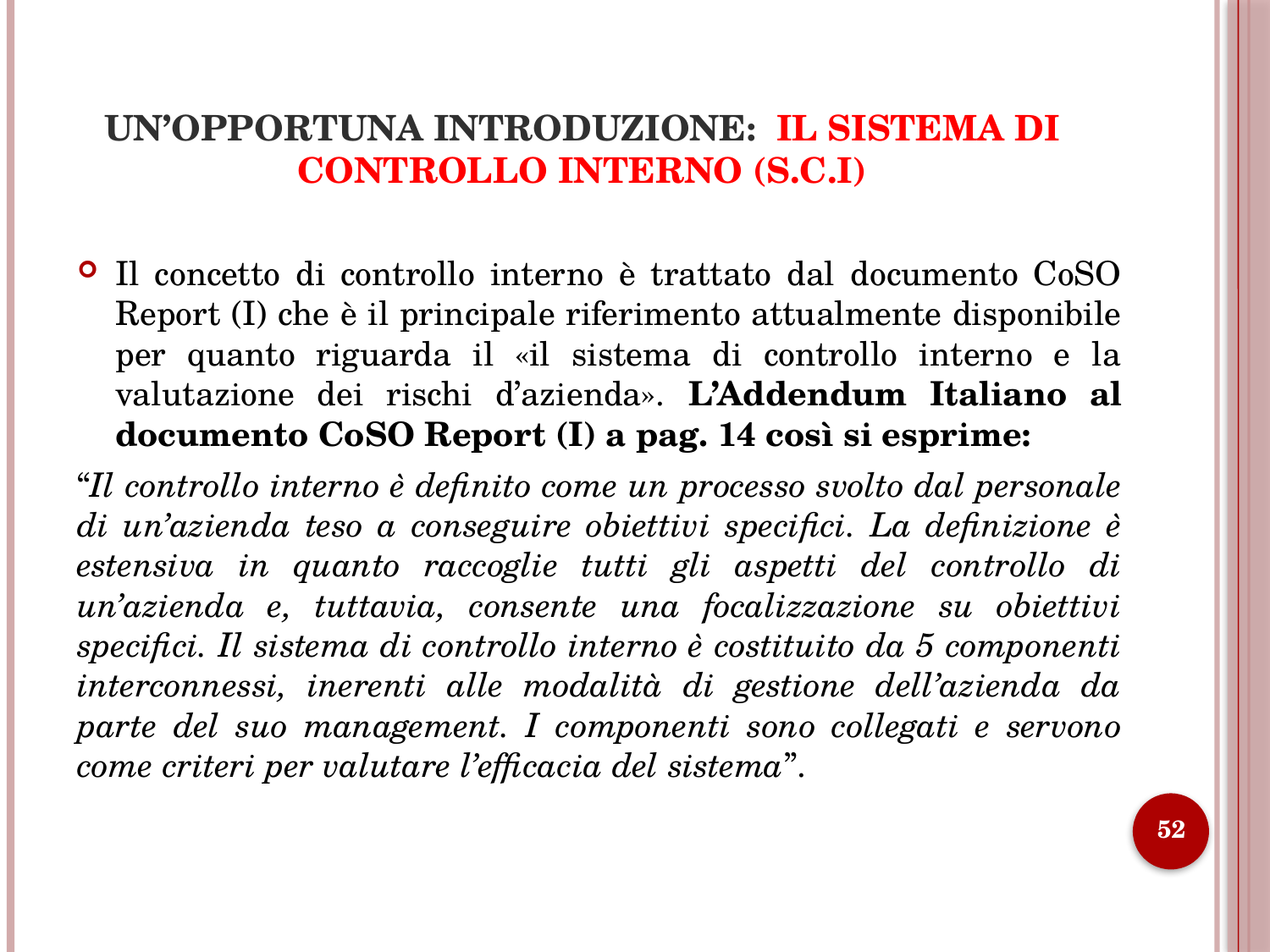

# UN’OPPORTUNA INTRODUZIONE:  IL SISTEMA DI CONTROLLO INTERNO (S.C.I)
Il concetto di controllo interno è trattato dal documento CoSO Report (I) che è il principale riferimento attualmente disponibile per quanto riguarda il «il sistema di controllo interno e la valutazione dei rischi d’azienda». L’Addendum Italiano al documento CoSO Report (I) a pag. 14 così si esprime:
“Il controllo interno è definito come un processo svolto dal personale di un’azienda teso a conseguire obiettivi specifici. La definizione è estensiva in quanto raccoglie tutti gli aspetti del controllo di un’azienda e, tuttavia, consente una focalizzazione su obiettivi specifici. Il sistema di controllo interno è costituito da 5 componenti interconnessi, inerenti alle modalità di gestione dell’azienda da parte del suo management. I componenti sono collegati e servono come criteri per valutare l’efficacia del sistema”.
52